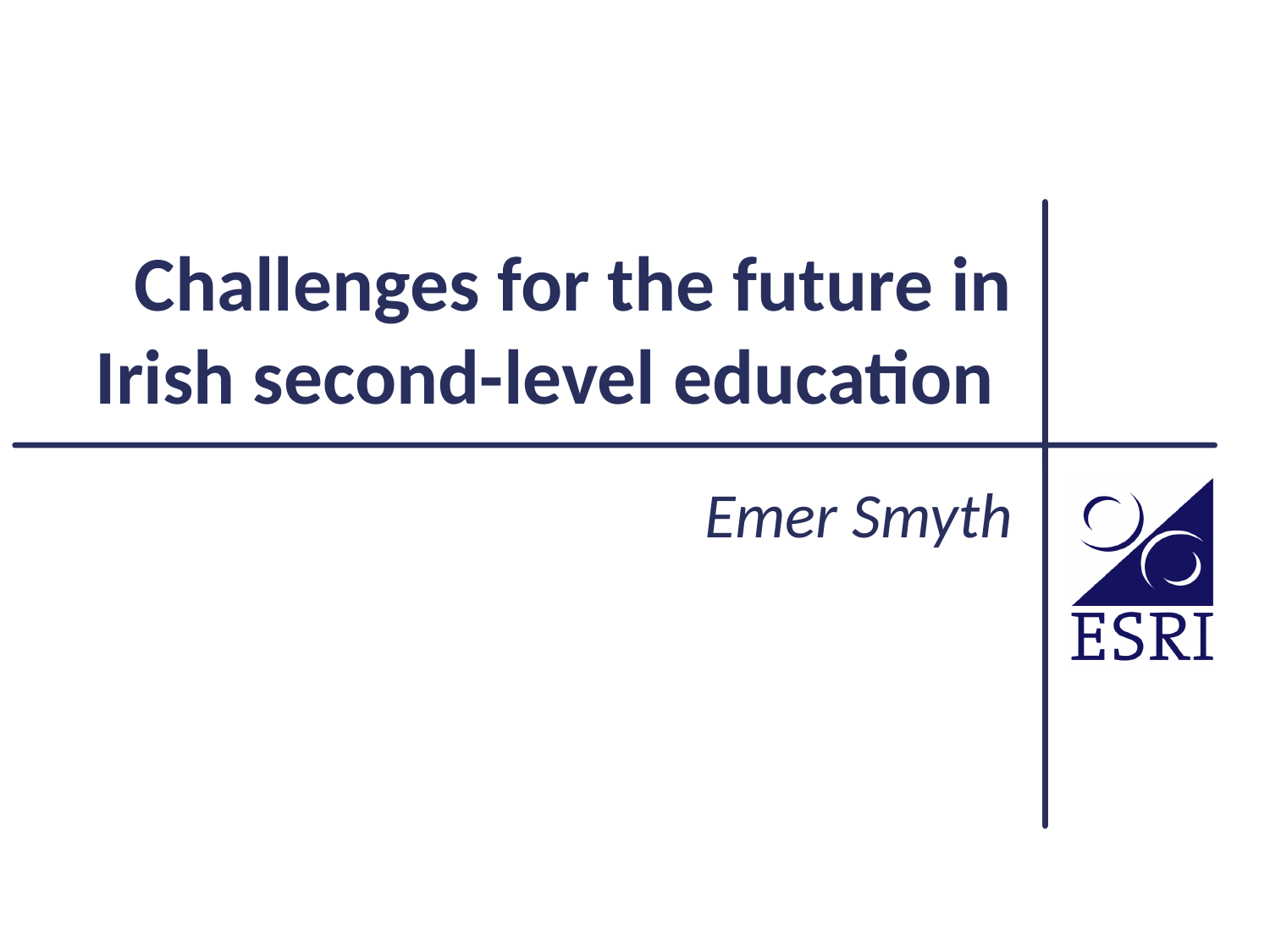

# Challenges for the future in Irish second-level education
Emer Smyth